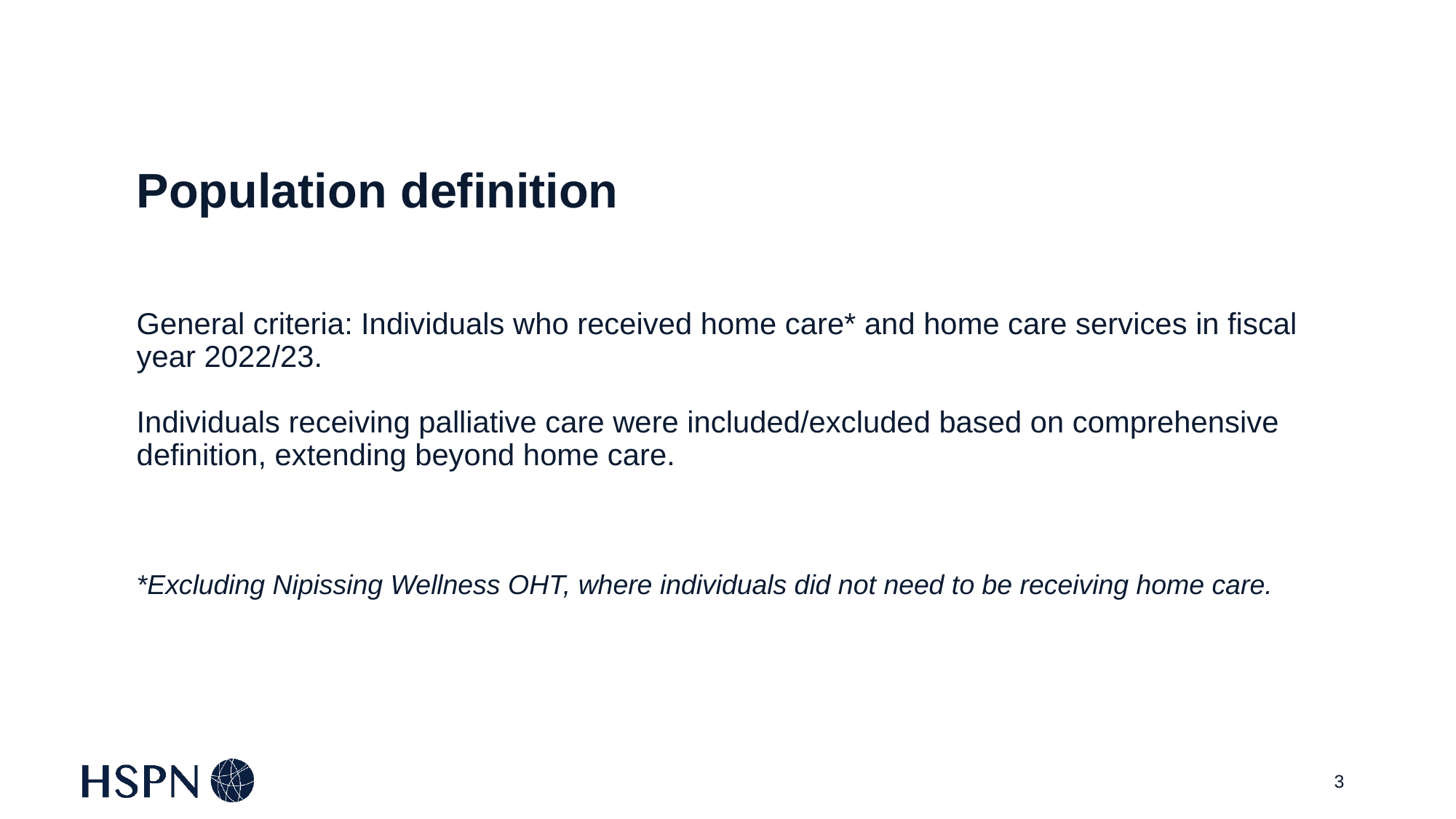

Population definition
General criteria: Individuals who received home care* and home care services in fiscal year 2022/23.

Individuals receiving palliative care were included/excluded based on comprehensive definition, extending beyond home care.

*Excluding Nipissing Wellness OHT, where individuals did not need to be receiving home care.

3